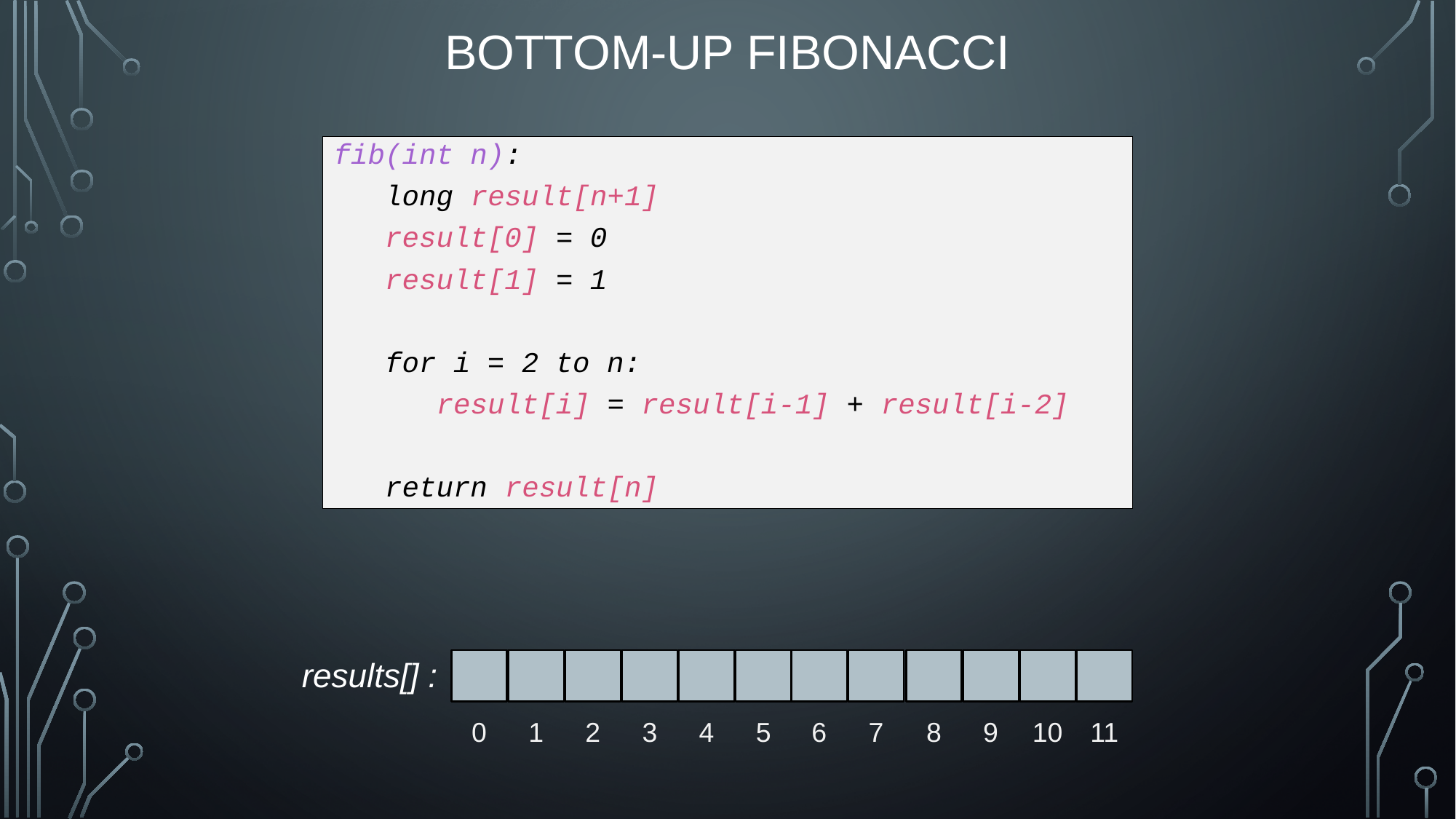

# Bottom-Up Fibonacci
fib(int n):
   long result[n+1]
   result[0] = 0
   result[1] = 1

   for i = 2 to n:
      result[i] = result[i-1] + result[i-2]

   return result[n]
results[] :

0
1
2
3
4
5
6
7
8
9
10
11